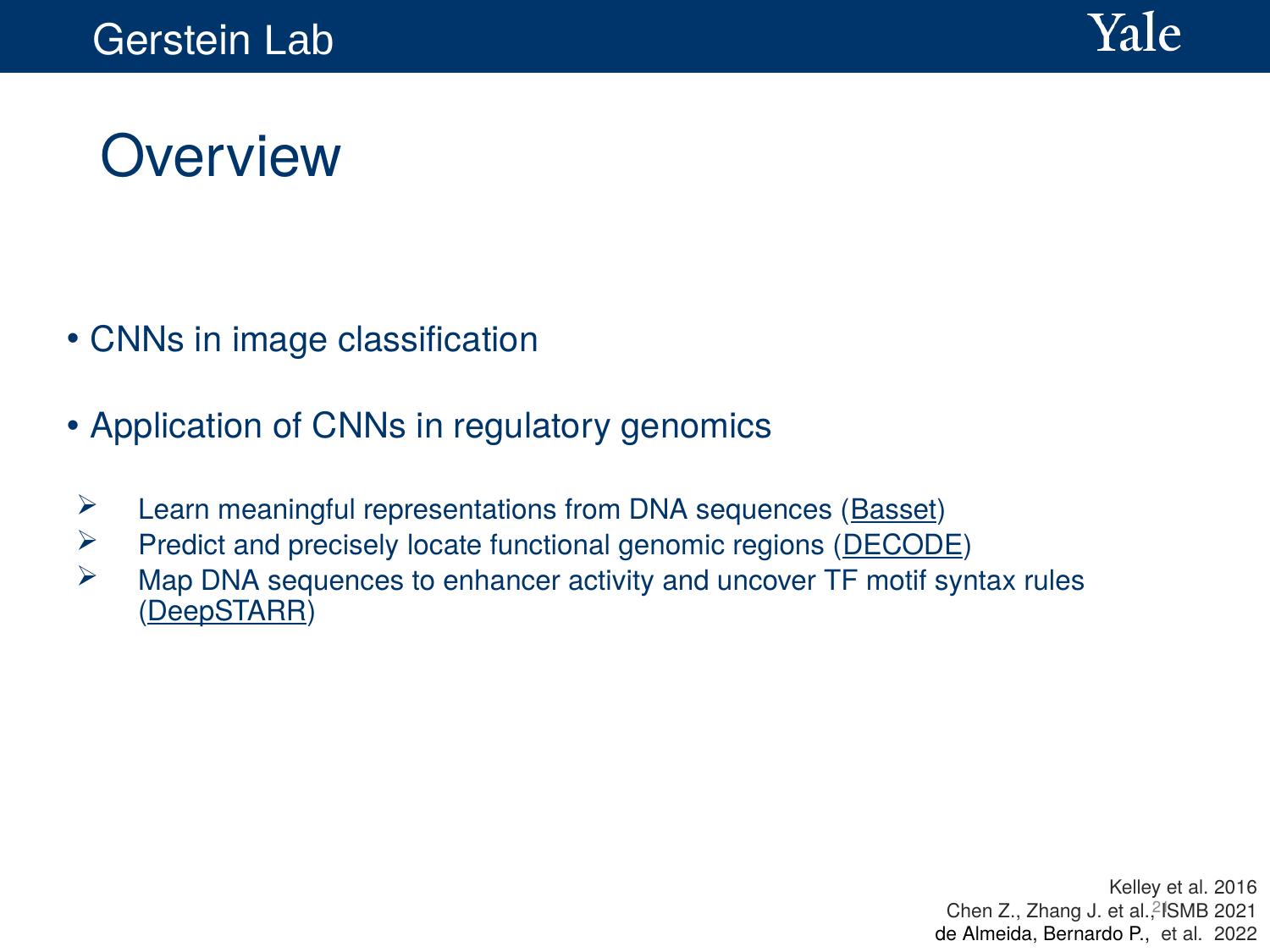

# Overview

CNNs in image classification

Application of CNNs in regulatory genomics

Learn meaningful representations from DNA sequences (Basset)
Predict and precisely locate functional genomic regions (DECODE)
Map DNA sequences to enhancer activity and uncover TF motif syntax rules (DeepSTARR)
Kelley et al. 2016
Chen Z., Zhang J. et al., ISMB 2021
de Almeida, Bernardo P.,  et al.  2022
21